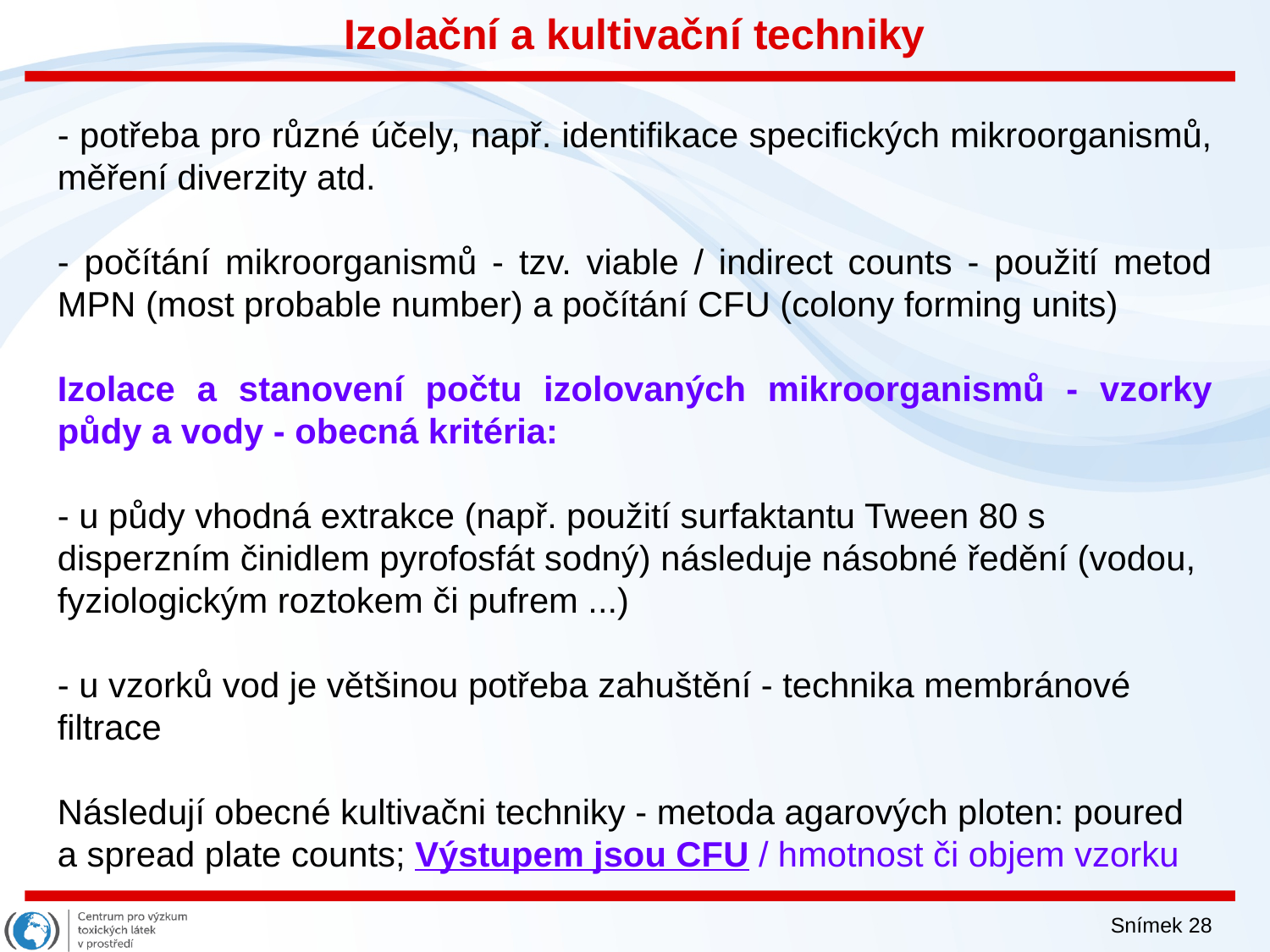

# Izolační a kultivační techniky
- potřeba pro různé účely, např. identifikace specifických mikroorganismů, měření diverzity atd.

- počítání mikroorganismů - tzv. viable / indirect counts - použití metod MPN (most probable number) a počítání CFU (colony forming units)

Izolace a stanovení počtu izolovaných mikroorganismů - vzorky půdy a vody - obecná kritéria:

- u půdy vhodná extrakce (např. použití surfaktantu Tween 80 s disperzním činidlem pyrofosfát sodný) následuje násobné ředění (vodou, fyziologickým roztokem či pufrem ...)

- u vzorků vod je většinou potřeba zahuštění - technika membránové filtrace

Následují obecné kultivačni techniky - metoda agarových ploten: poured a spread plate counts; Výstupem jsou CFU / hmotnost či objem vzorku
Snímek 28